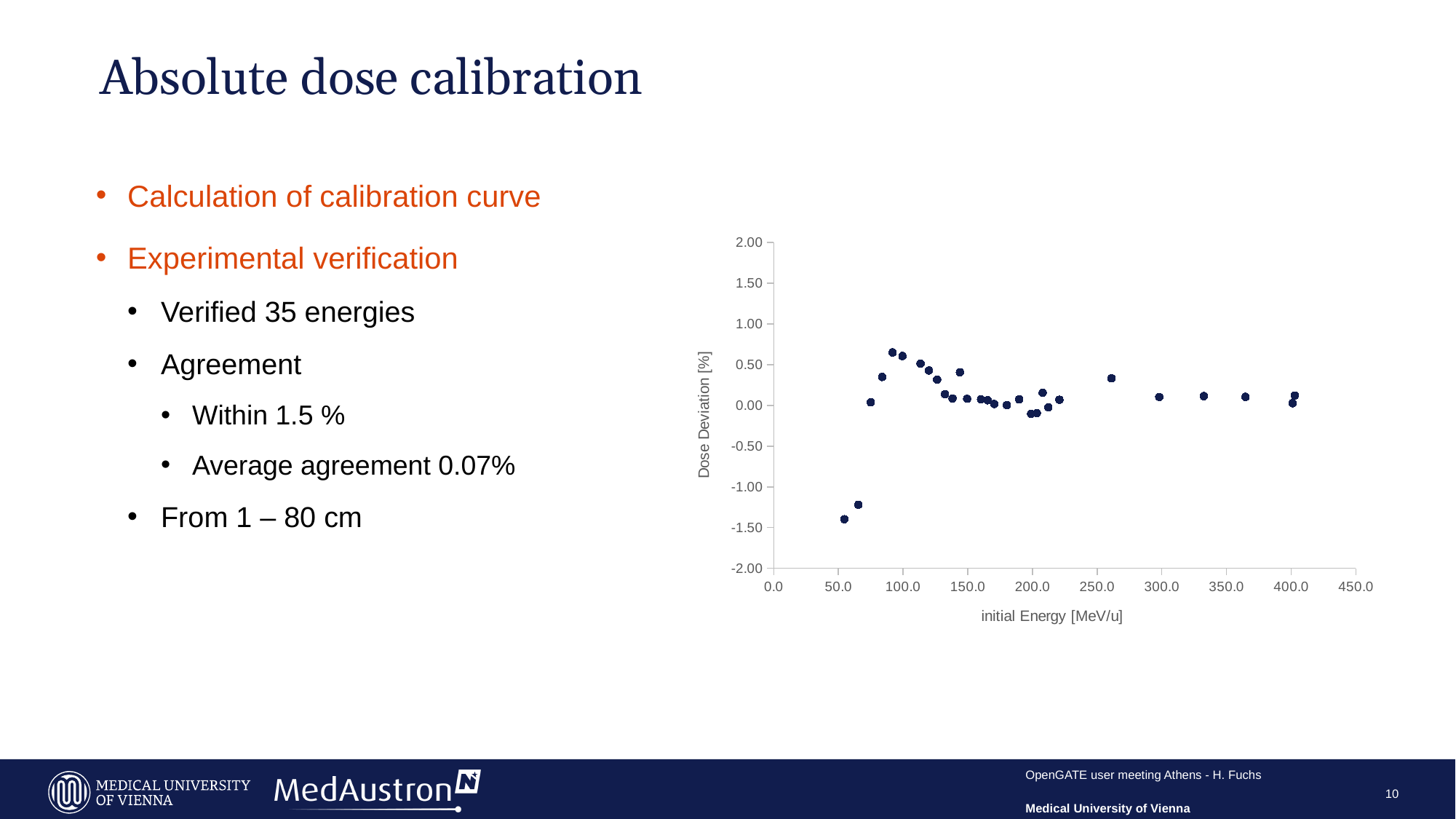

# Absolute dose calibration
Calculation of calibration curve
Experimental verification
Verified 35 energies
Agreement
Within 1.5 %
Average agreement 0.07%
From 1 – 80 cm

### Chart

| Category |  |
|---|---|
OpenGATE user meeting Athens - H. Fuchs
10
Medical University of Vienna